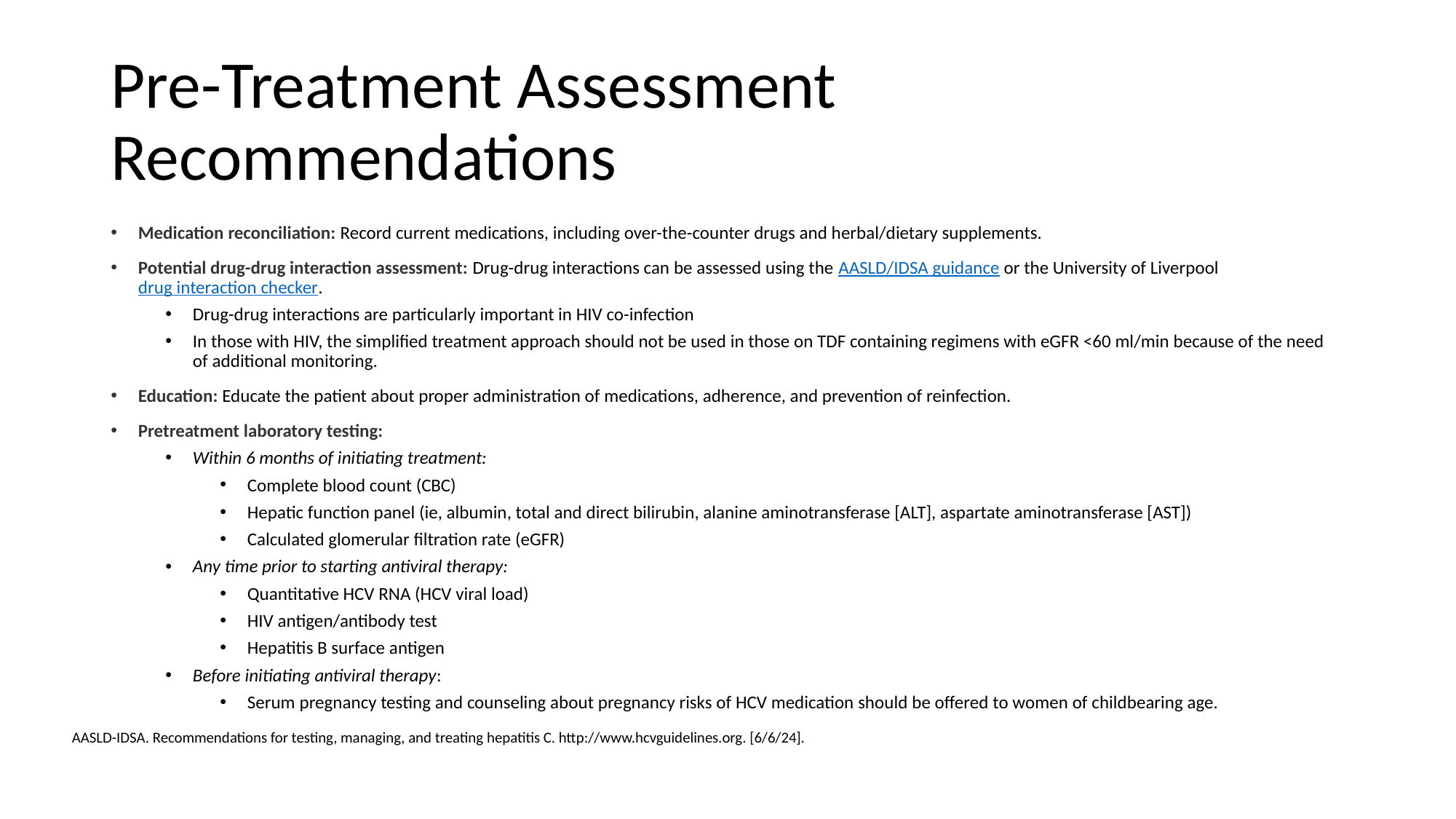

# Pre-Treatment Assessment Recommendations
Medication reconciliation: Record current medications, including over-the-counter drugs and herbal/dietary supplements.
Potential drug-drug interaction assessment: Drug-drug interactions can be assessed using the AASLD/IDSA guidance or the University of Liverpool drug interaction checker.
Drug-drug interactions are particularly important in HIV co-infection
In those with HIV, the simplified treatment approach should not be used in those on TDF containing regimens with eGFR <60 ml/min because of the need of additional monitoring.
Education: Educate the patient about proper administration of medications, adherence, and prevention of reinfection.
Pretreatment laboratory testing:
Within 6 months of initiating treatment:
Complete blood count (CBC)
Hepatic function panel (ie, albumin, total and direct bilirubin, alanine aminotransferase [ALT], aspartate aminotransferase [AST])
Calculated glomerular filtration rate (eGFR)
Any time prior to starting antiviral therapy:
Quantitative HCV RNA (HCV viral load)
HIV antigen/antibody test
Hepatitis B surface antigen
Before initiating antiviral therapy:
Serum pregnancy testing and counseling about pregnancy risks of HCV medication should be offered to women of childbearing age.

AASLD-IDSA. Recommendations for testing, managing, and treating hepatitis C. http://www.hcvguidelines.org. [6/6/24].